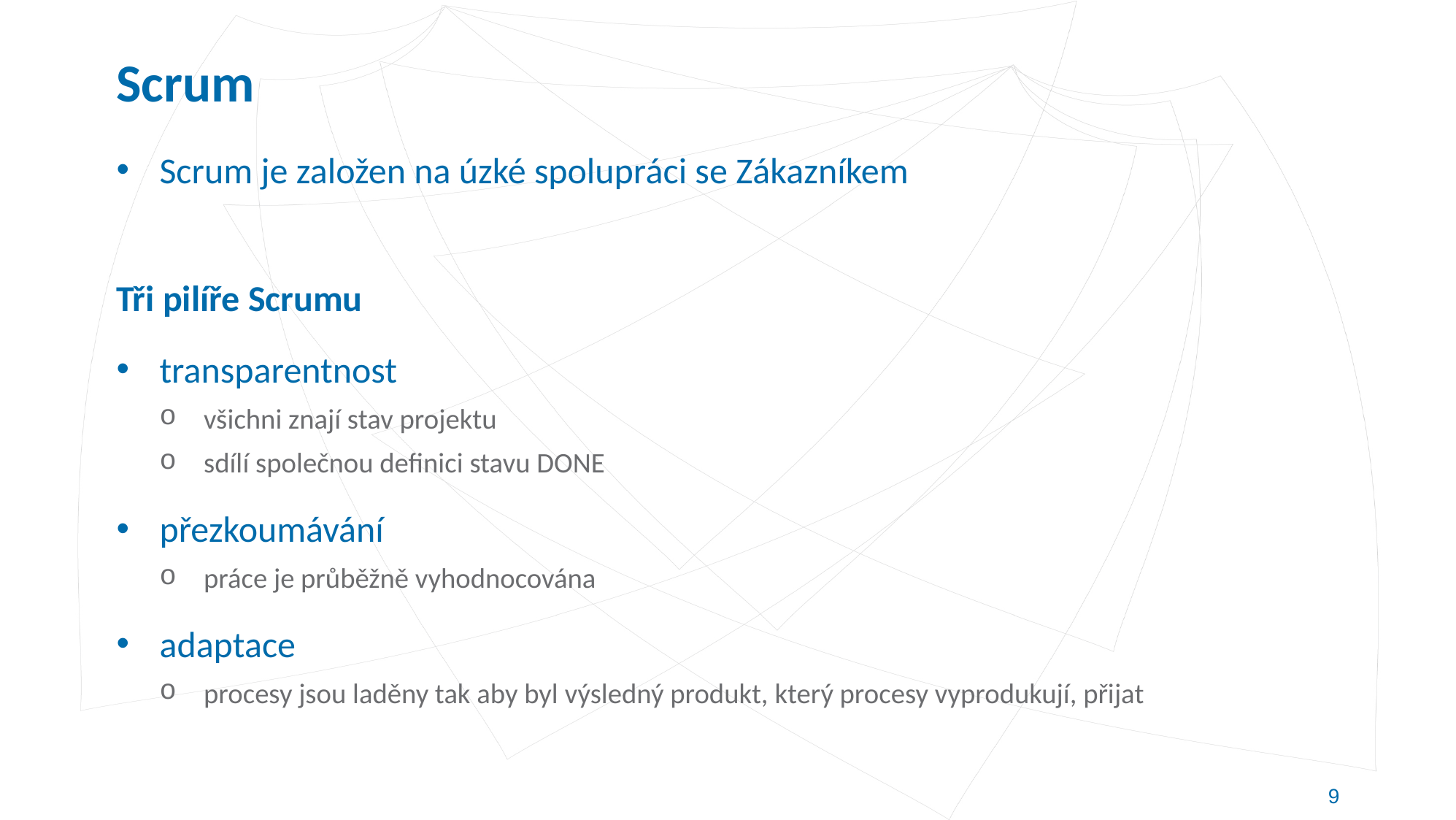

# Scrum
Scrum je založen na úzké spolupráci se Zákazníkem

Tři pilíře Scrumu
transparentnost
všichni znají stav projektu
sdílí společnou definici stavu DONE
přezkoumávání
práce je průběžně vyhodnocována
adaptace
procesy jsou laděny tak aby byl výsledný produkt, který procesy vyprodukují, přijat

9